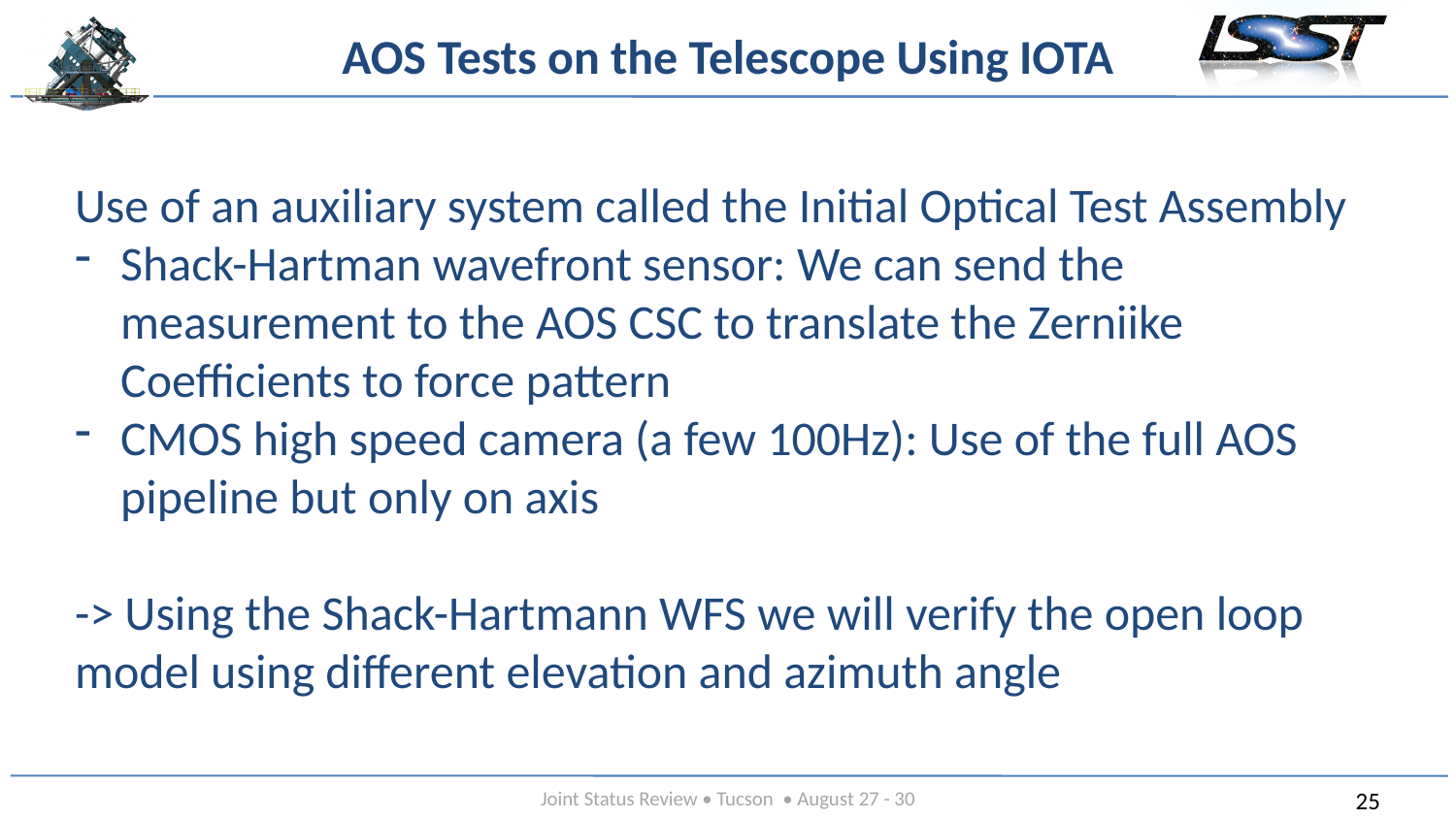

# AOS Tests on the Telescope Using IOTA
Use of an auxiliary system called the Initial Optical Test Assembly
Shack-Hartman wavefront sensor: We can send the measurement to the AOS CSC to translate the Zerniike Coefficients to force pattern
CMOS high speed camera (a few 100Hz): Use of the full AOS pipeline but only on axis

-> Using the Shack-Hartmann WFS we will verify the open loop model using different elevation and azimuth angle